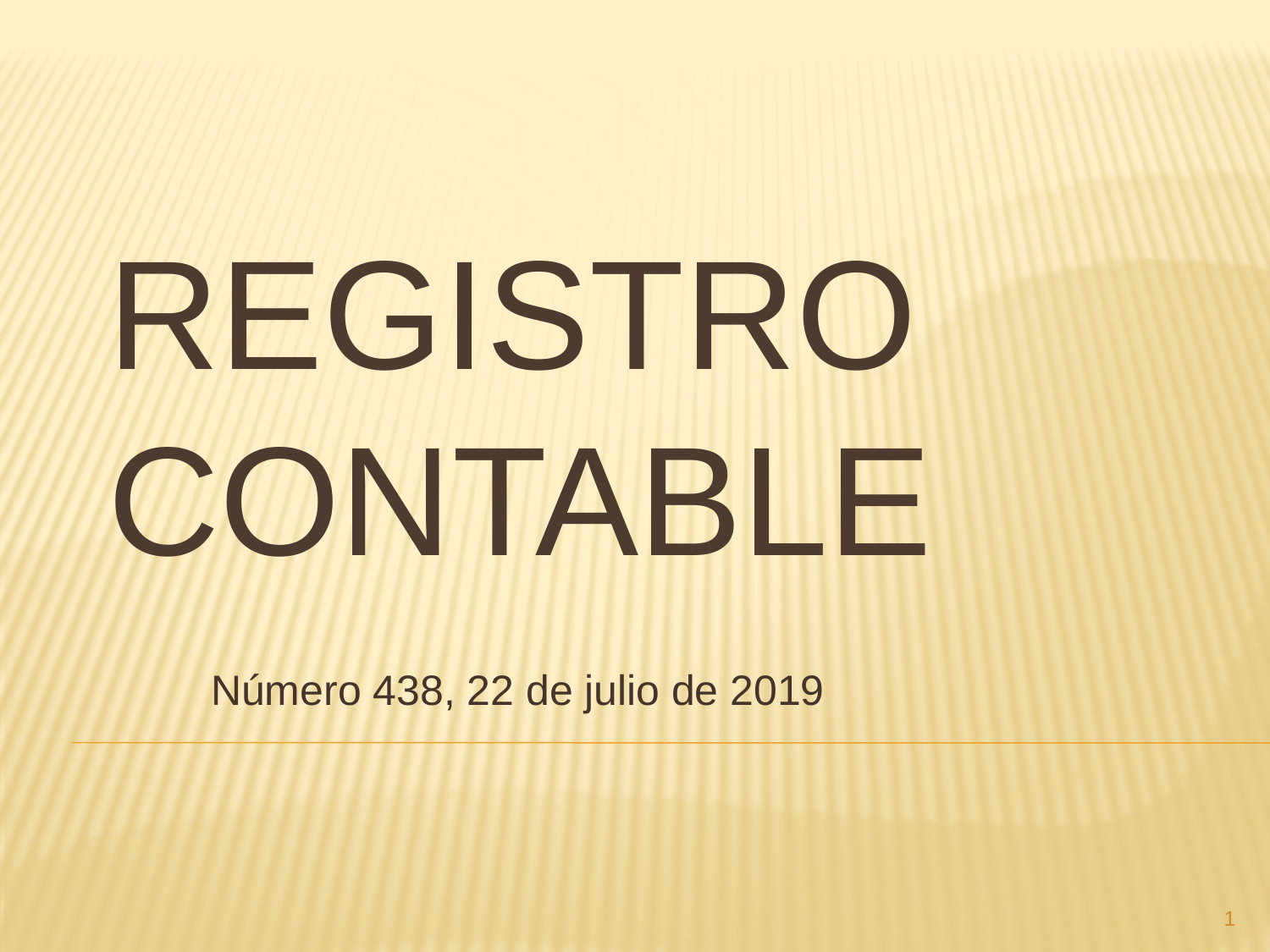

# Registro contable
Número 438, 22 de julio de 2019
1